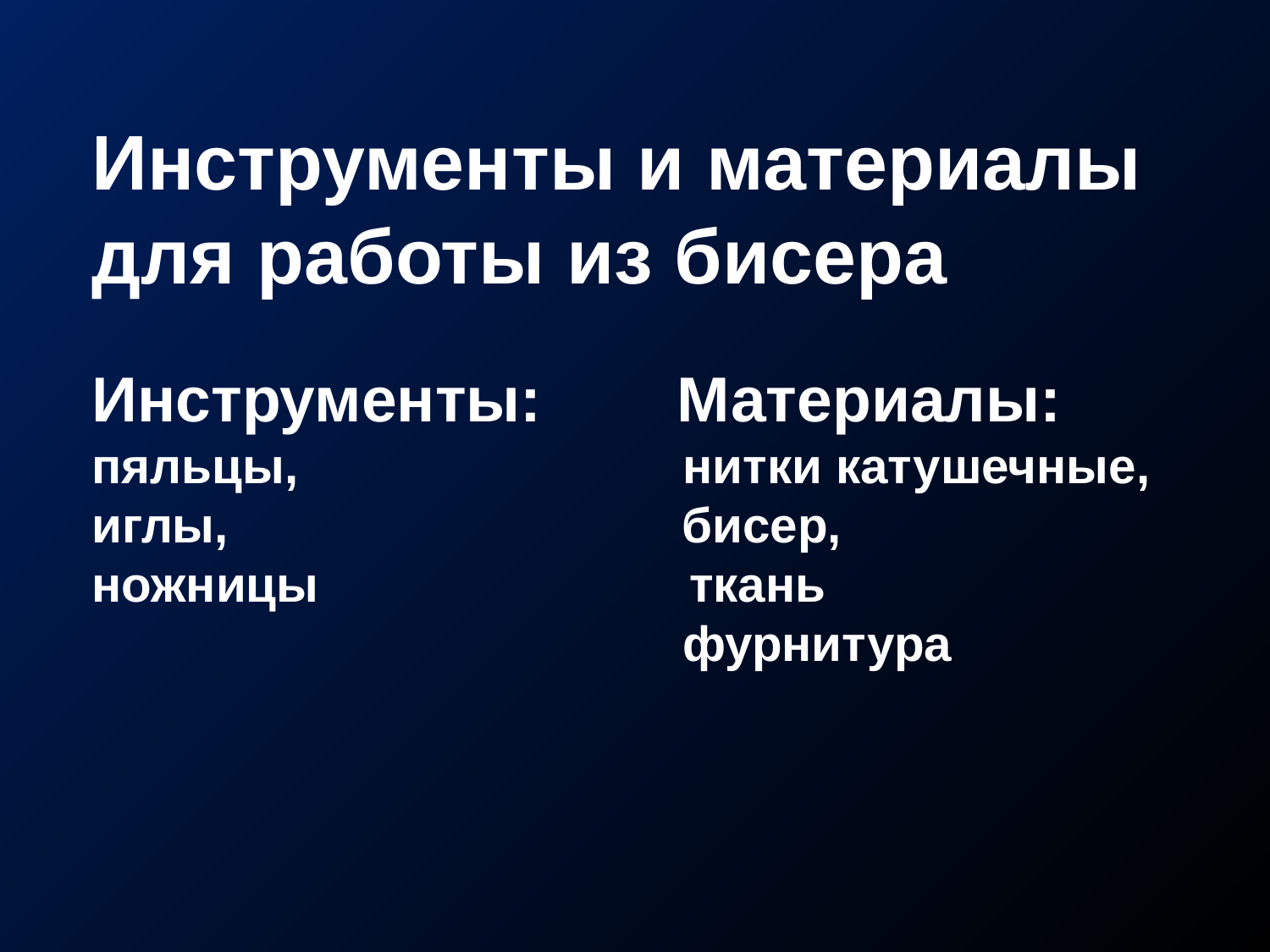

# Инструменты и материалы для работы из бисера Инструменты:         Материалы: пяльцы,                            нитки катушечные, иглы,                                 бисер, ножницы                           ткань фурнитура